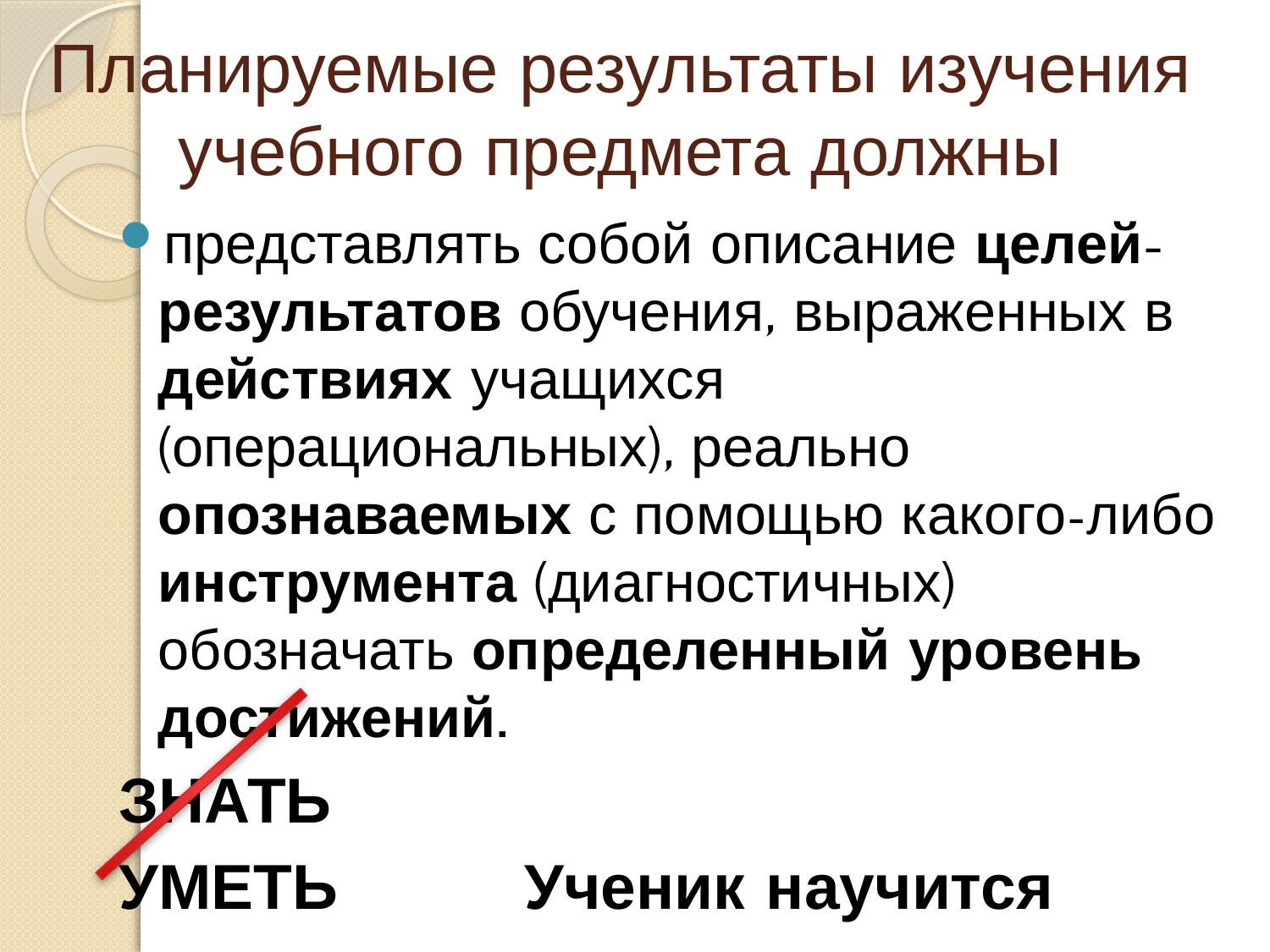

# Планируемые результаты изучения учебного предмета должны
представлять собой описание целей-результатов обучения, выраженных в действиях учащихся (операциональных), реально опознаваемых с помощью какого-либо инструмента (диагностичных) обозначать определенный уровень достижений.
ЗНАТЬ
УМЕТЬ         Ученик научится